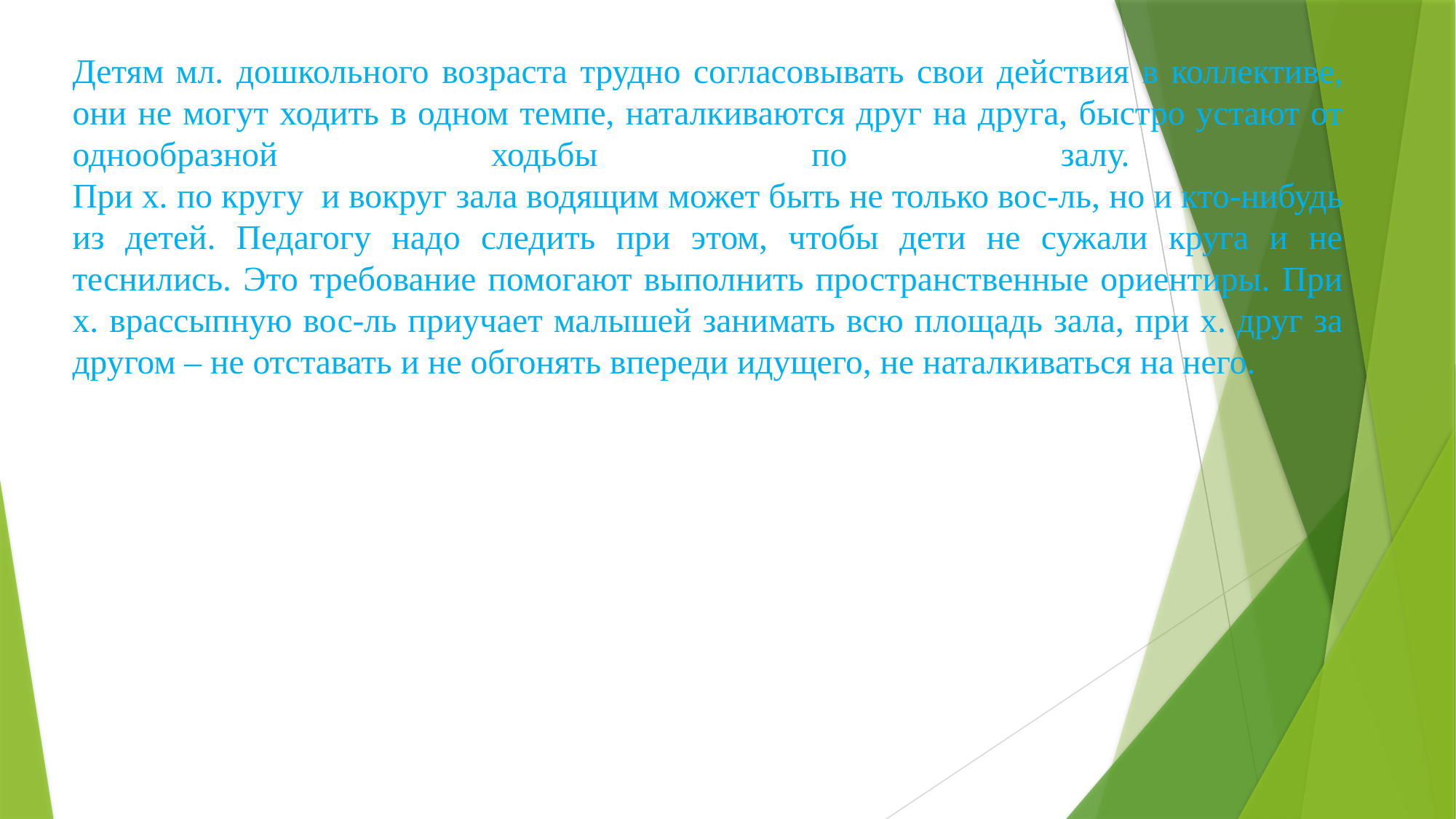

# Детям мл. дошкольного возраста трудно согласовывать свои действия в коллективе, они не могут ходить в одном темпе, наталкиваются друг на друга, быстро устают от однообразной ходьбы по залу. При х. по кругу  и вокруг зала водящим может быть не только вос-ль, но и кто-нибудь из детей. Педагогу надо следить при этом, чтобы дети не сужали круга и не теснились. Это требование помогают выполнить пространственные ориентиры. При х. врассыпную вос-ль приучает малышей занимать всю площадь зала, при х. друг за другом – не отставать и не обгонять впереди идущего, не наталкиваться на него.